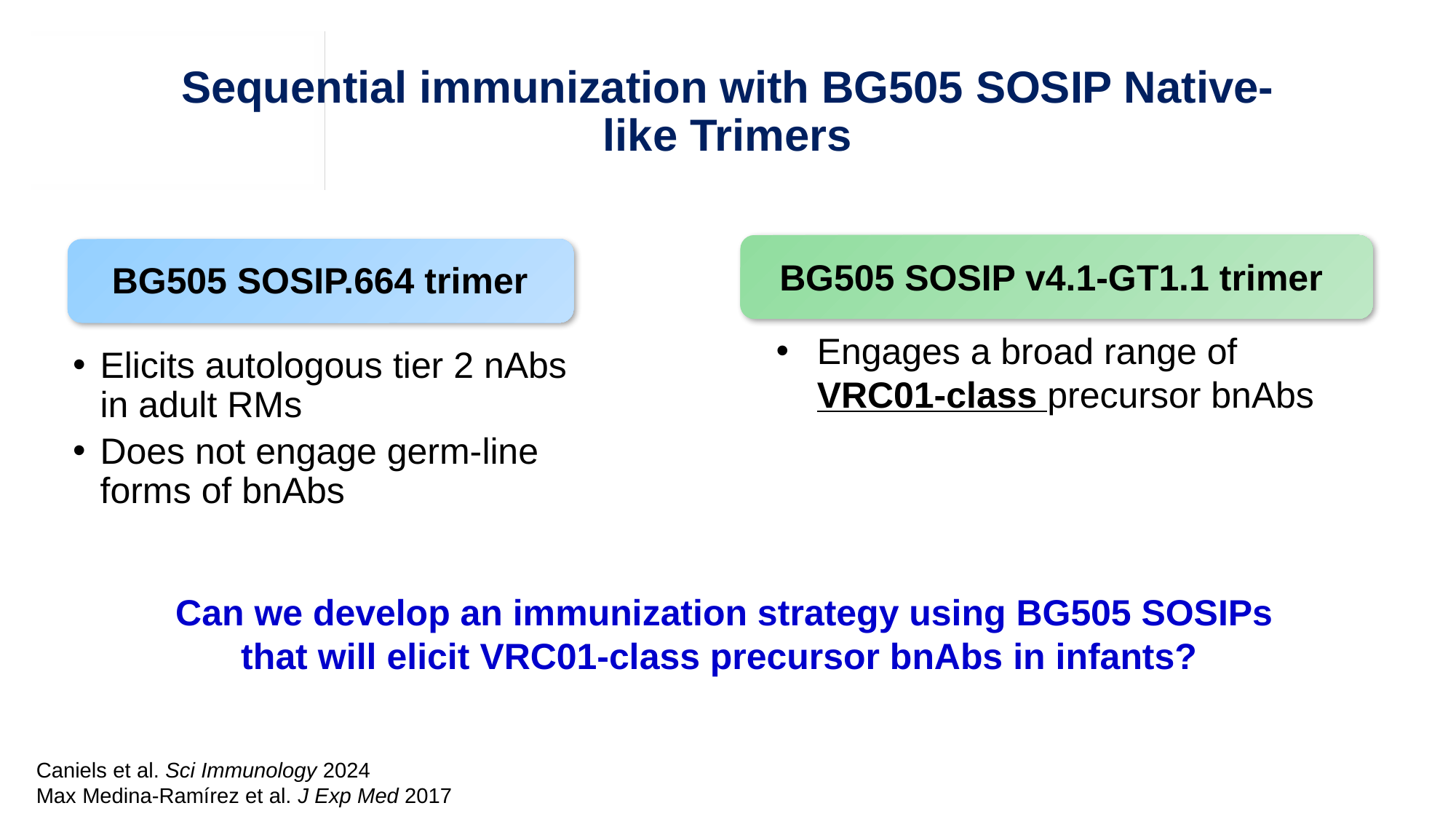

Sequential immunization with BG505 SOSIP Native-like Trimers

BG505 SOSIP v4.1-GT1.1 trimer
BG505 SOSIP.664 trimer

Engages a broad range of VRC01-class precursor bnAbs
Elicits autologous tier 2 nAbs in adult RMs
Does not engage germ-line forms of bnAbs

Can we develop an immunization strategy using BG505 SOSIPs that will elicit VRC01-class precursor bnAbs in infants?
Caniels et al. Sci Immunology 2024
Max Medina-Ramírez et al. J Exp Med 2017